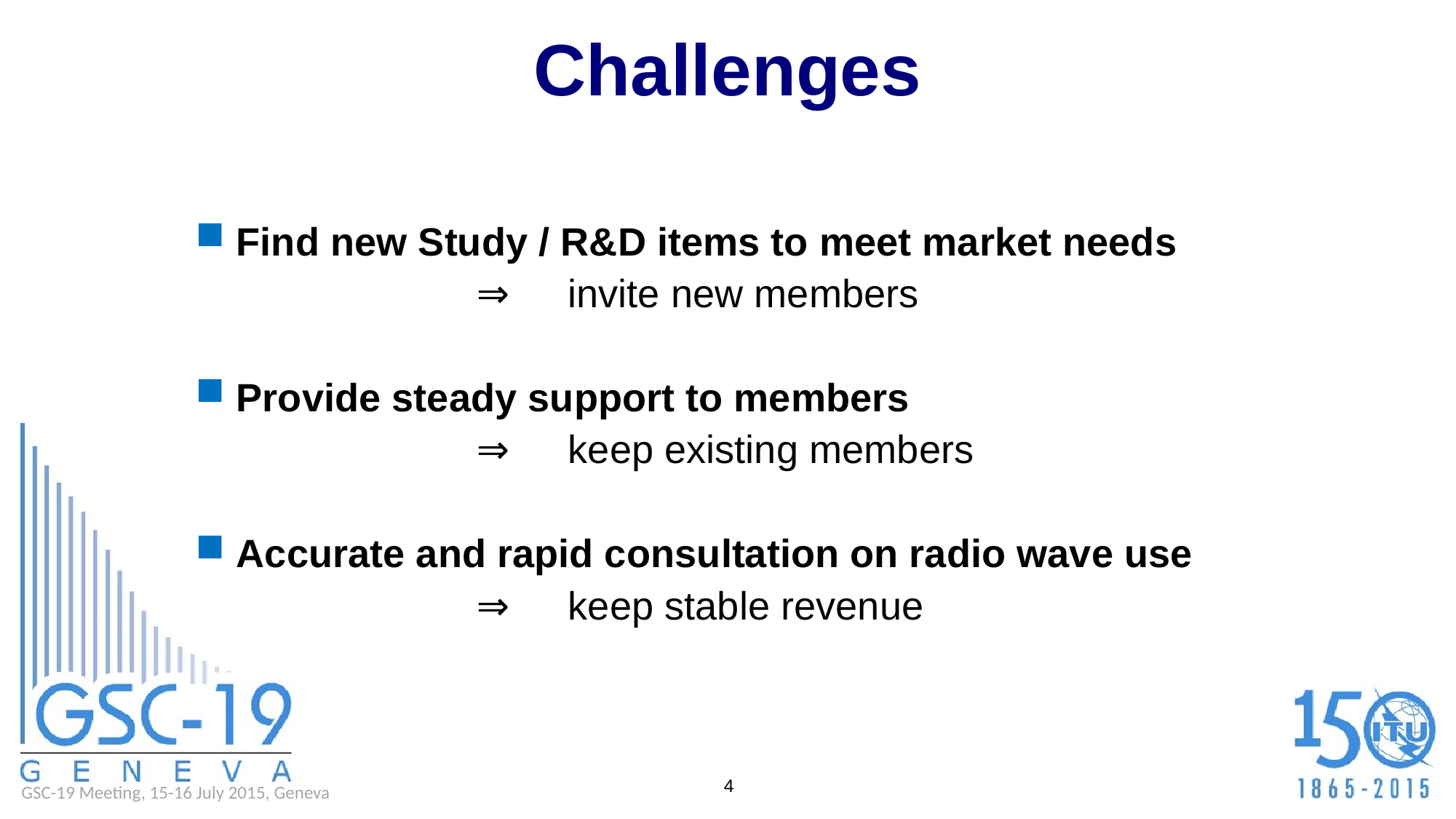

Challenges
Find new Study / R&D items to meet market needs
                      ⇒　invite new members

Provide steady support to members
                      ⇒　keep existing members

Accurate and rapid consultation on radio wave use
                      ⇒　keep stable revenue
4